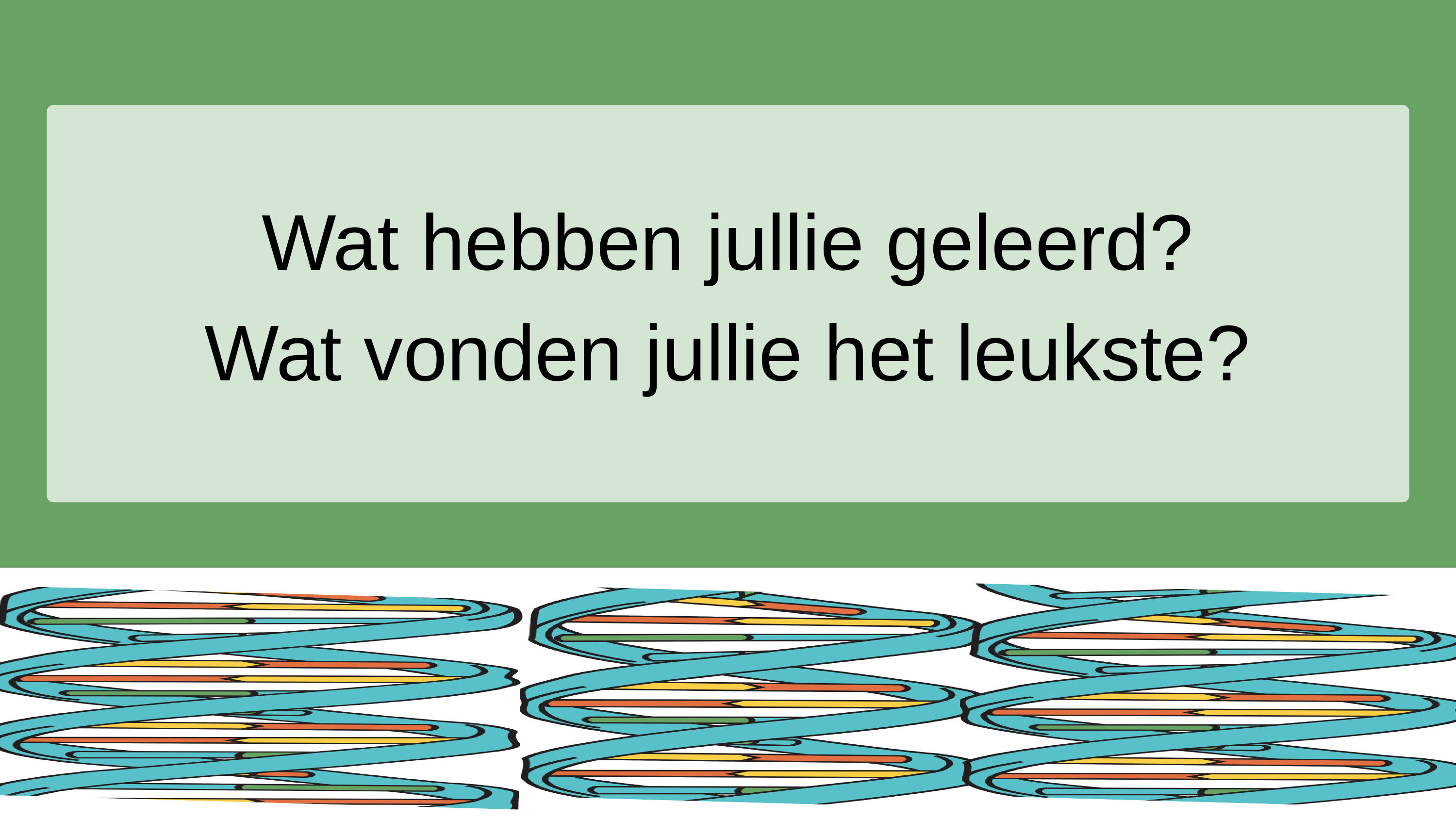

Wat hebben jullie geleerd?
Wat vonden jullie het leukste?